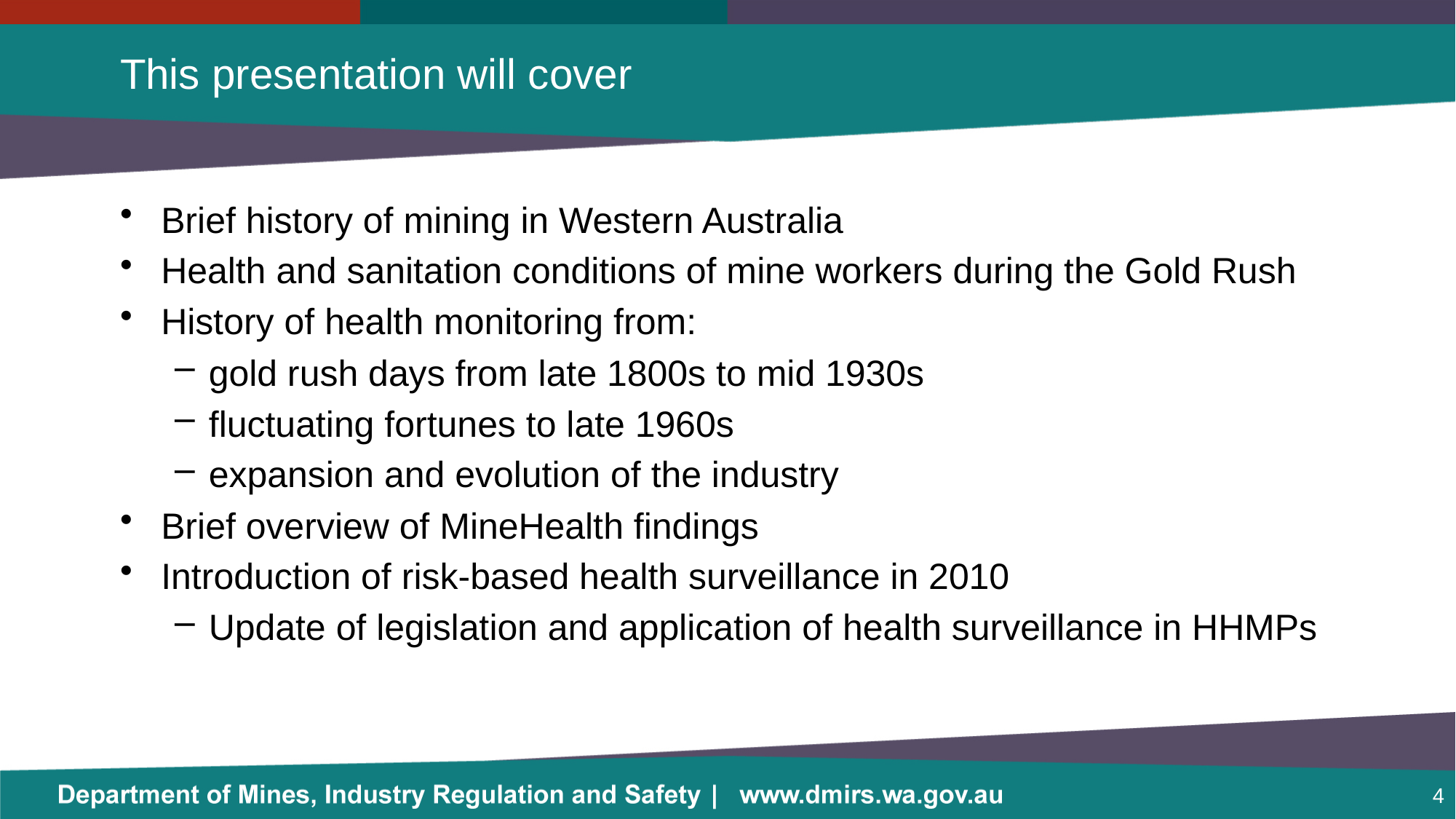

# This presentation will cover
Brief history of mining in Western Australia
Health and sanitation conditions of mine workers during the Gold Rush
History of health monitoring from:
gold rush days from late 1800s to mid 1930s
fluctuating fortunes to late 1960s
expansion and evolution of the industry
Brief overview of MineHealth findings
Introduction of risk-based health surveillance in 2010
Update of legislation and application of health surveillance in HHMPs

4